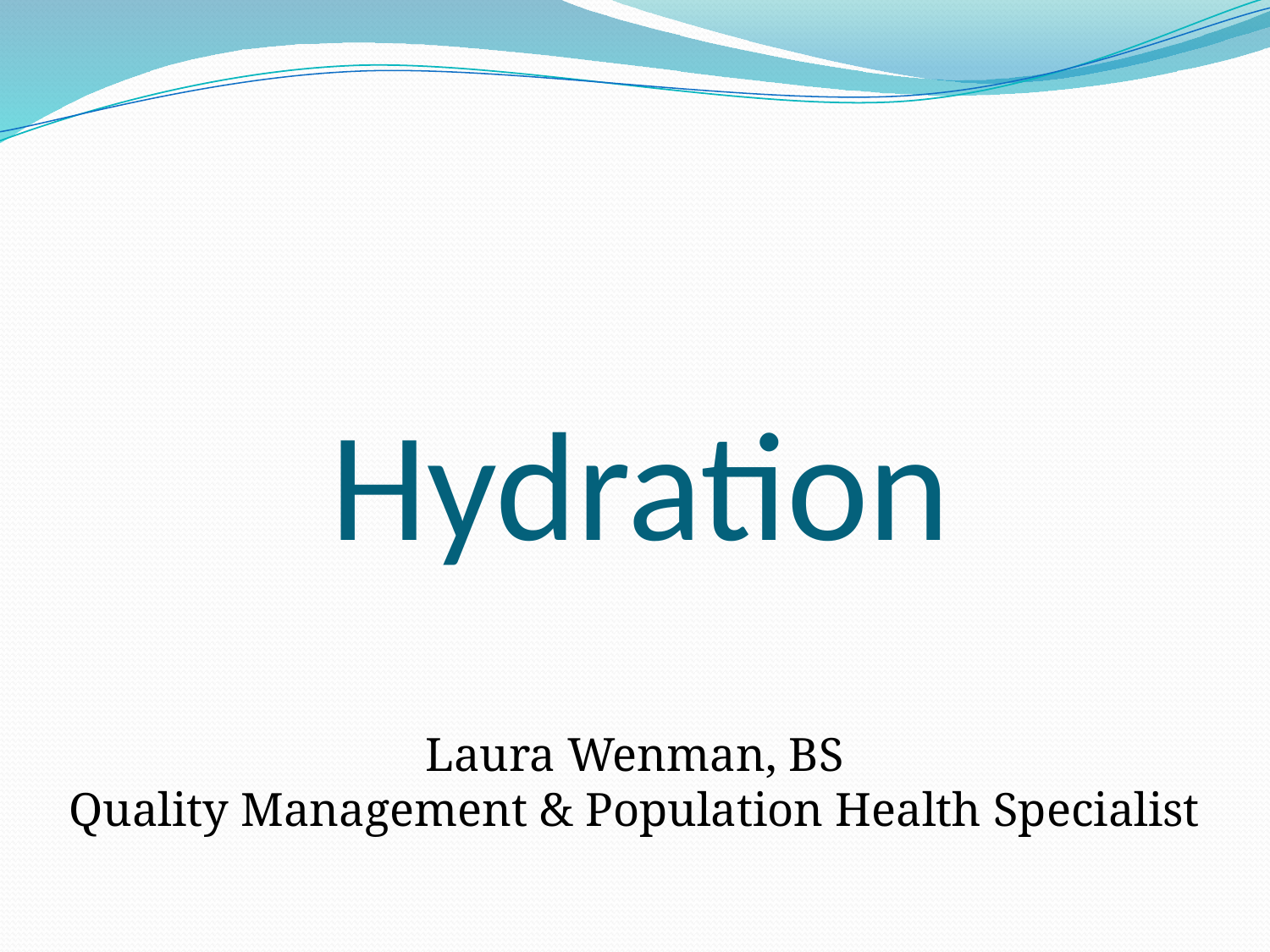

# Hydration
Laura Wenman, BS
Quality Management & Population Health Specialist